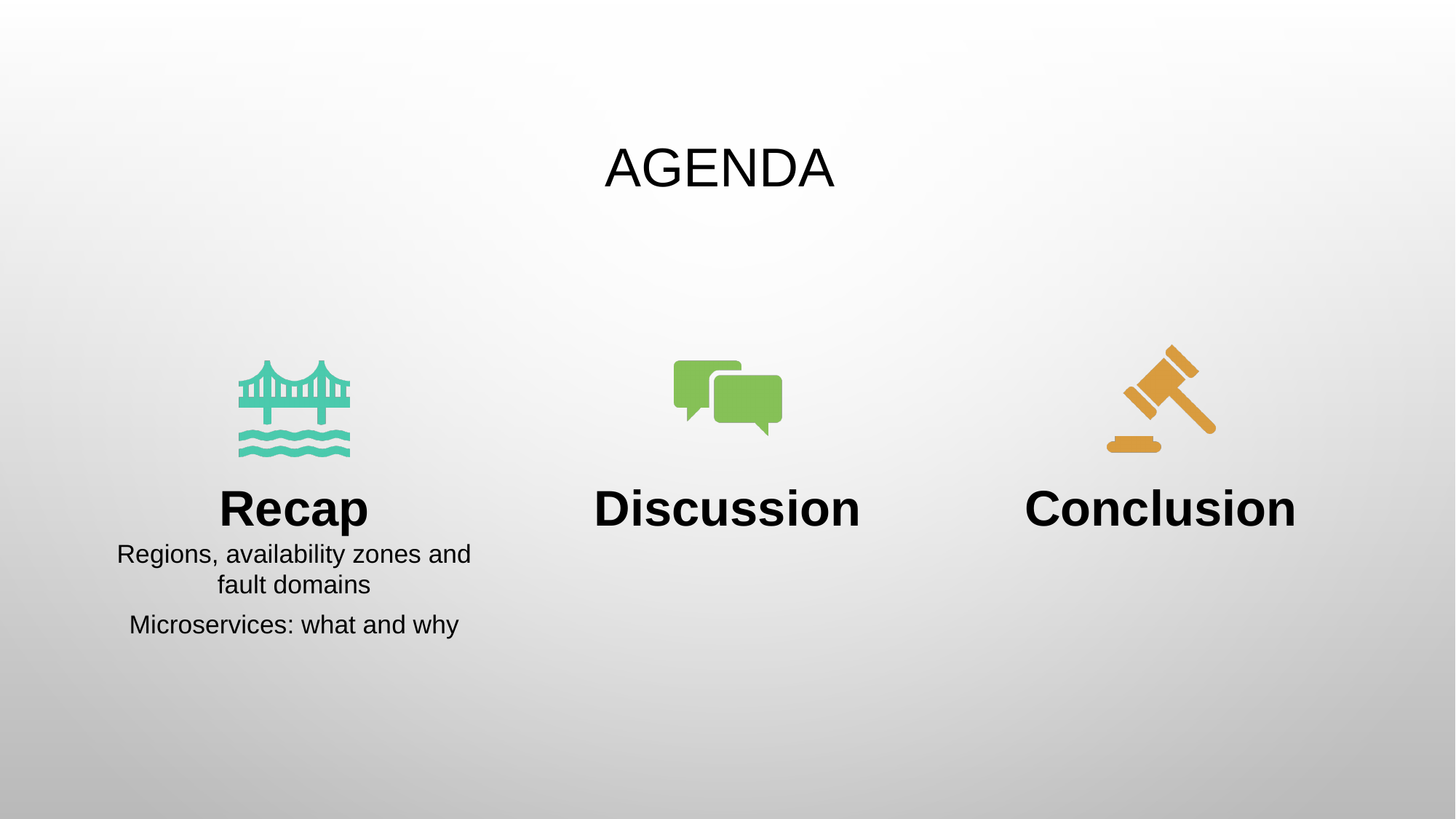

# Agenda
Recap
Regions, availability zones and fault domains
Microservices: what and why
Discussion

Conclusion